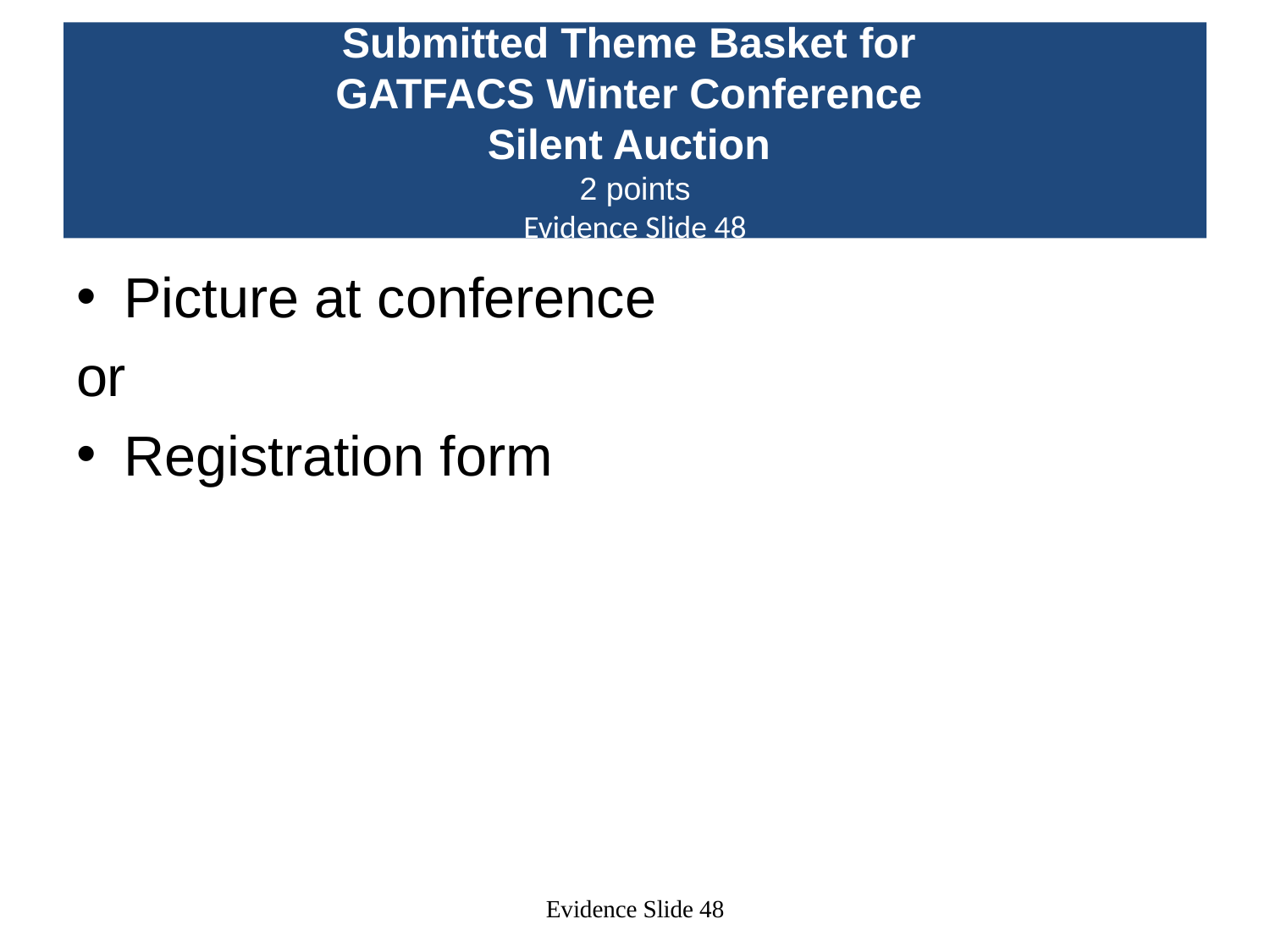

# Submitted Theme Basket for GATFACS Winter Conference Silent Auction 2 points Evidence Slide 48
Picture at conference
or
Registration form
Evidence Slide 48